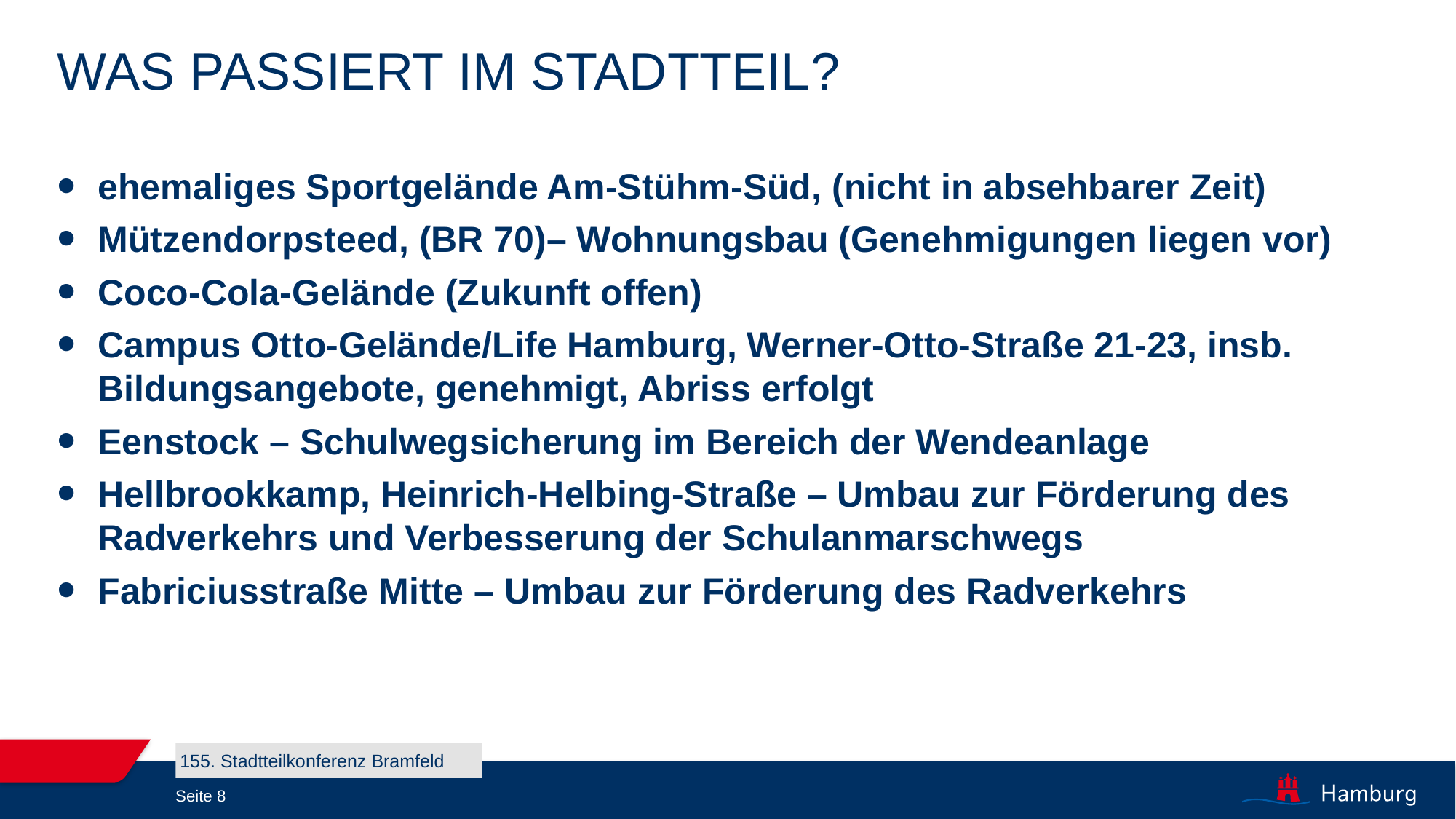

# Was passiert im Stadtteil?
ehemaliges Sportgelände Am-Stühm-Süd, (nicht in absehbarer Zeit)
Mützendorpsteed, (BR 70)– Wohnungsbau (Genehmigungen liegen vor)
Coco-Cola-Gelände (Zukunft offen)
Campus Otto-Gelände/Life Hamburg, Werner-Otto-Straße 21-23, insb. Bildungsangebote, genehmigt, Abriss erfolgt
Eenstock – Schulwegsicherung im Bereich der Wendeanlage
Hellbrookkamp, Heinrich-Helbing-Straße – Umbau zur Förderung des Radverkehrs und Verbesserung der Schulanmarschwegs
Fabriciusstraße Mitte – Umbau zur Förderung des Radverkehrs

155. Stadtteilkonferenz Bramfeld
Seite 8